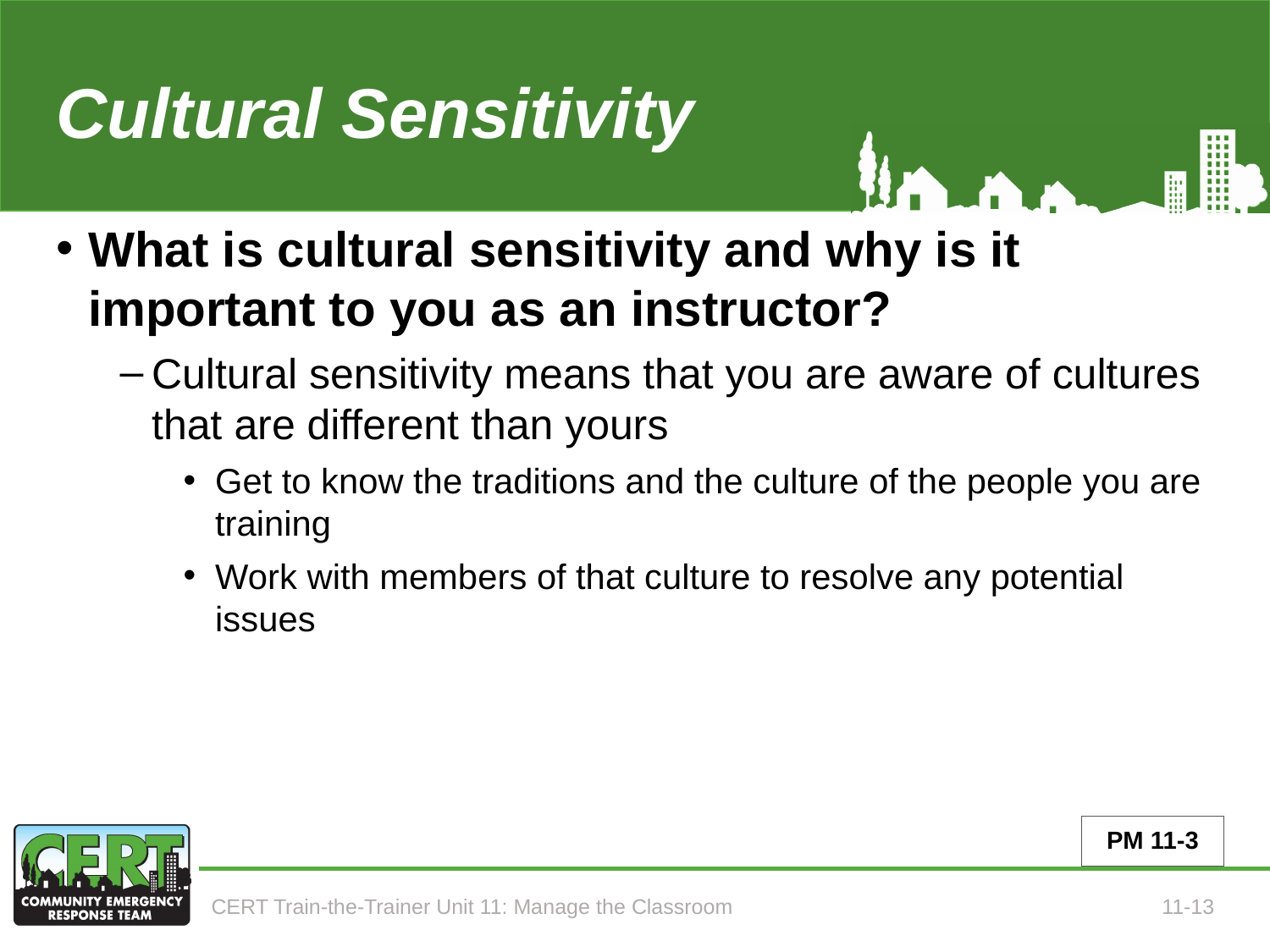

# Cultural Sensitivity
What is cultural sensitivity and why is it important to you as an instructor?
Cultural sensitivity means that you are aware of cultures that are different than yours
Get to know the traditions and the culture of the people you are training
Work with members of that culture to resolve any potential issues
PM 11-3
CERT Train-the-Trainer Unit 11: Manage the Classroom
11-13